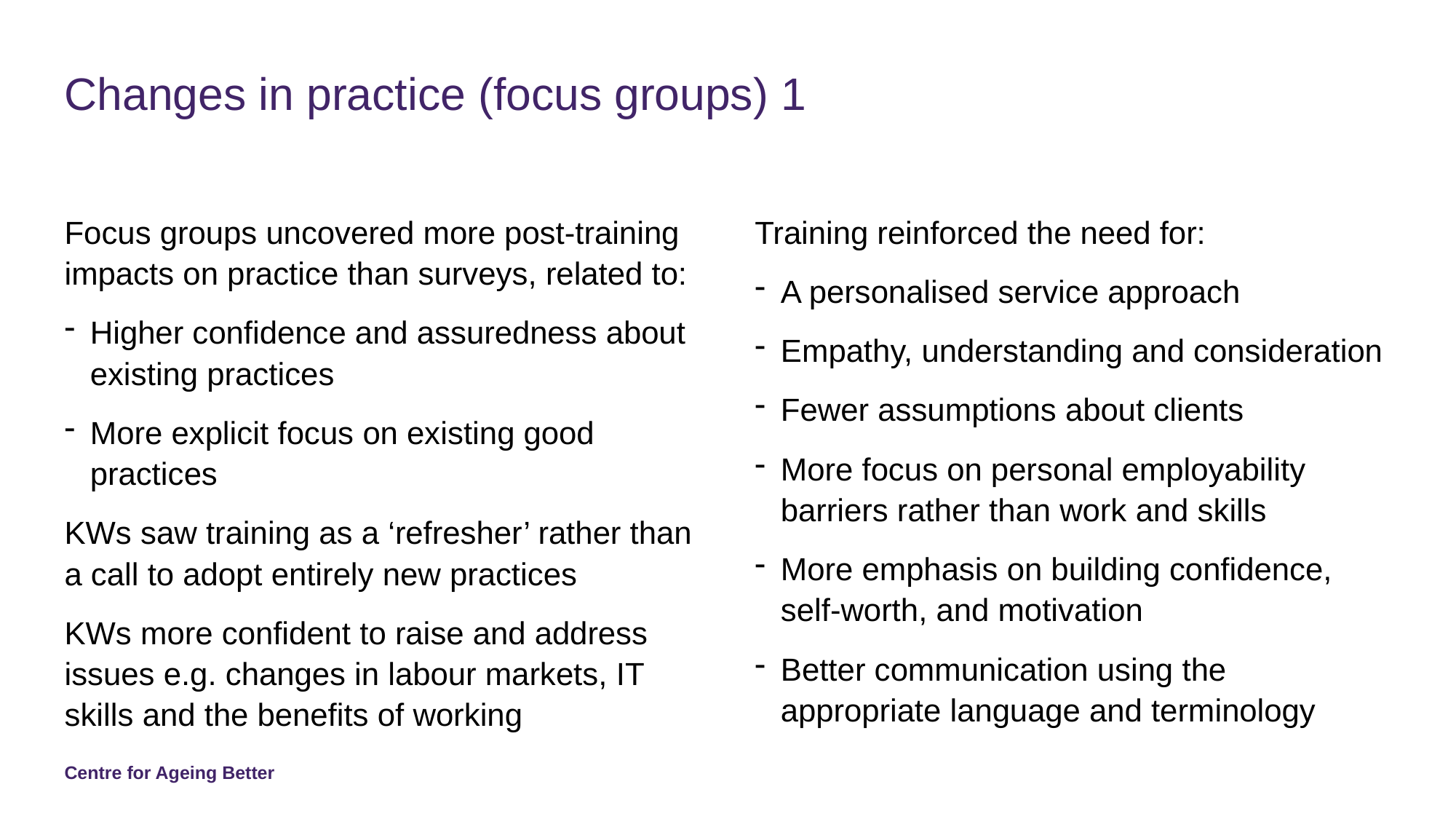

# Changes in practice (focus groups) 1
Focus groups uncovered more post-training impacts on practice than surveys, related to:
Higher confidence and assuredness about existing practices
More explicit focus on existing good practices
KWs saw training as a ‘refresher’ rather than a call to adopt entirely new practices
KWs more confident to raise and address issues e.g. changes in labour markets, IT skills and the benefits of working

Training reinforced the need for:
A personalised service approach
Empathy, understanding and consideration
Fewer assumptions about clients
More focus on personal employability barriers rather than work and skills
More emphasis on building confidence, self-worth, and motivation
Better communication using the appropriate language and terminology